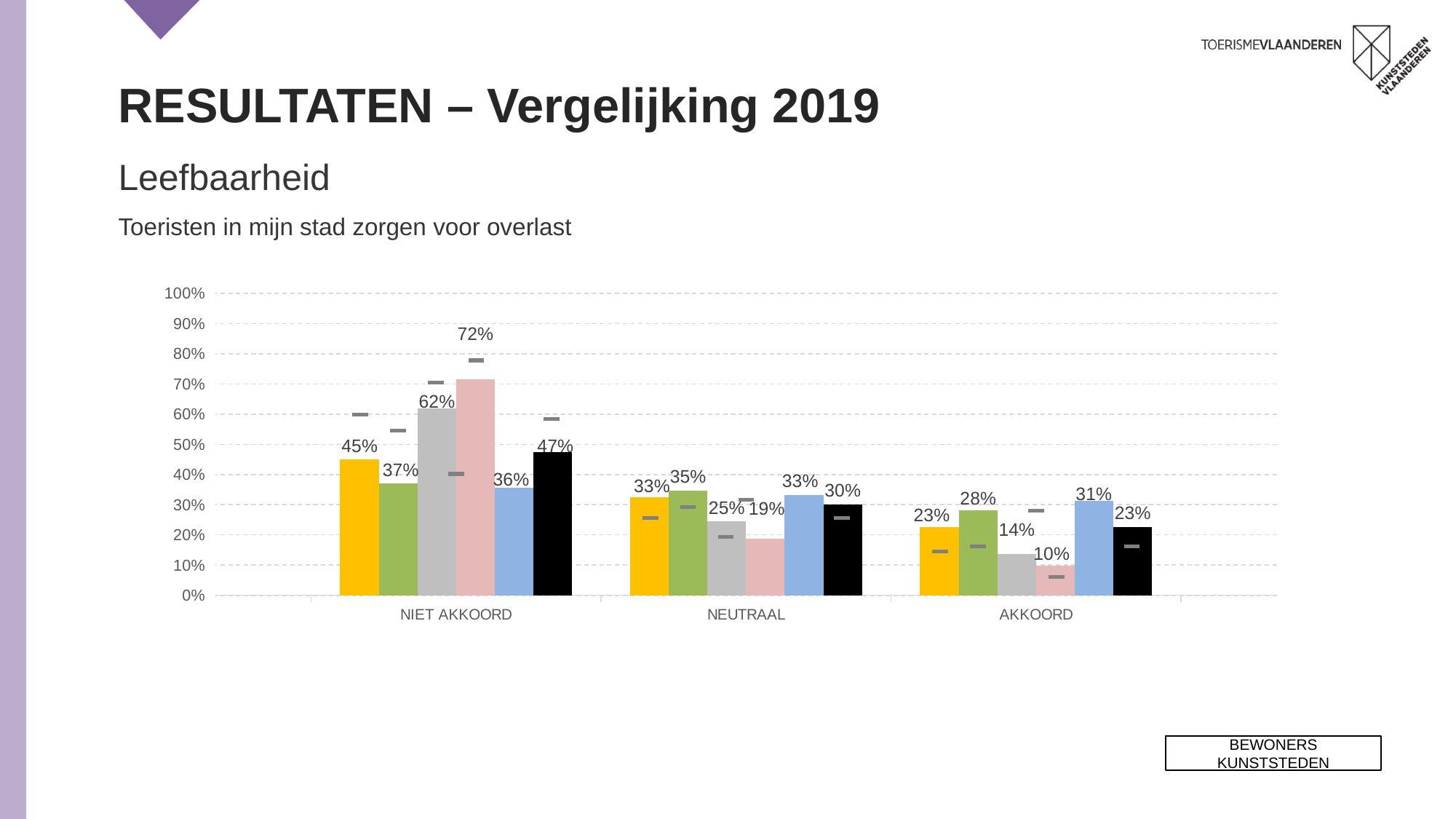

RESULTATEN – Vergelijking 2019
Leefbaarheid
Toeristen in mijn stad zorgen voor overlast

### Chart

| Category | ANTWERPEN 2021 | GENT 2021 | LEUVEN 2021 | MECHELEN 2021 | BRUGGE 2021 | TOTAAL 2021 | ANTWERPEN 2019 | GENT 2019 | LEUVEN 2019 | MECHELEN 2019 | BRUGGE 2019 | TOTAAL 2019 |
|---|---|---|---|---|---|---|---|---|---|---|---|---|
| NIET AKKOORD | 0.45 | 0.371 | 0.618 | 0.716 | 0.357 | 0.474 | 0.599 | 0.545 | 0.705 | 0.778 | 0.402 | 0.584 |
| NEUTRAAL | 0.325 | 0.347 | 0.246 | 0.186 | 0.331 | 0.3 | 0.256 | 0.293 | 0.194 | 0.162 | 0.317 | 0.255 |
| AKKOORD | 0.226 | 0.281 | 0.136 | 0.098 | 0.312 | 0.226 | 0.145 | 0.162 | 0.101 | 0.06 | 0.281 | 0.161 |
Bewoners KUNSTSTEDEN